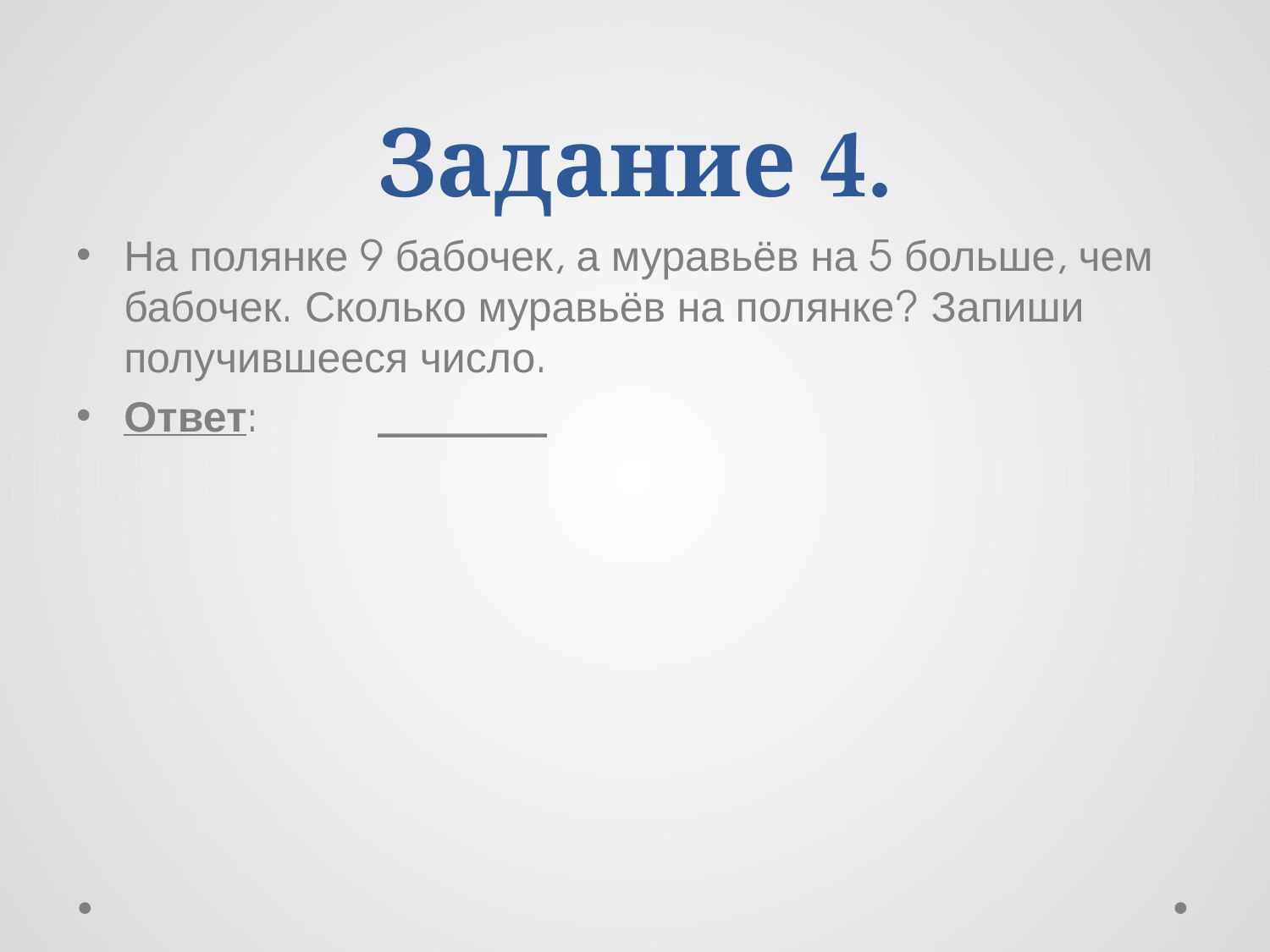

# Задание 4.
На полянке 9 бабочек, а муравьёв на 5 больше, чем бабочек. Сколько муравьёв на полянке? Запиши получившееся число.
Ответ:	________